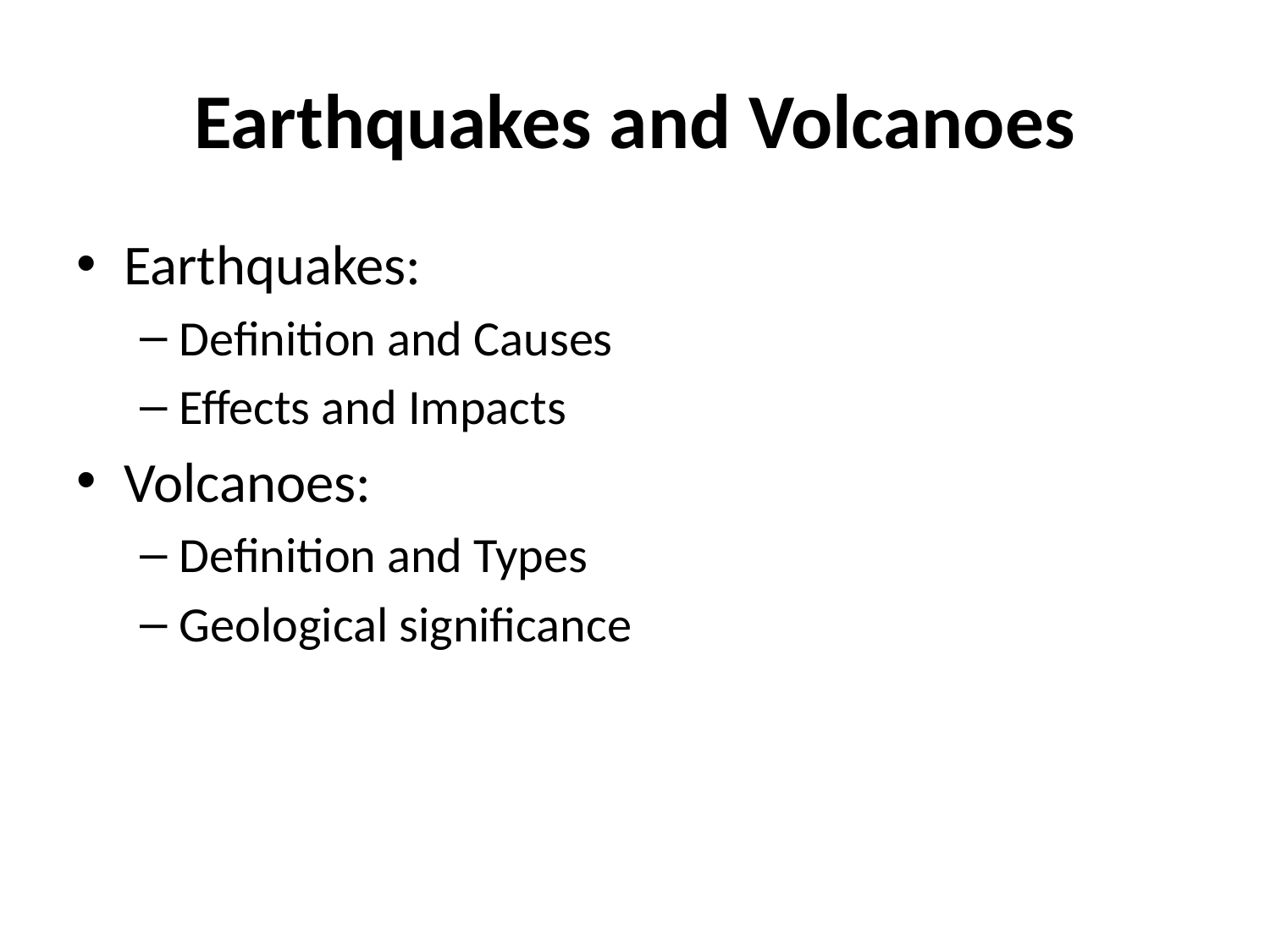

# Earthquakes and Volcanoes
Earthquakes:
Definition and Causes
Effects and Impacts
Volcanoes:
Definition and Types
Geological significance